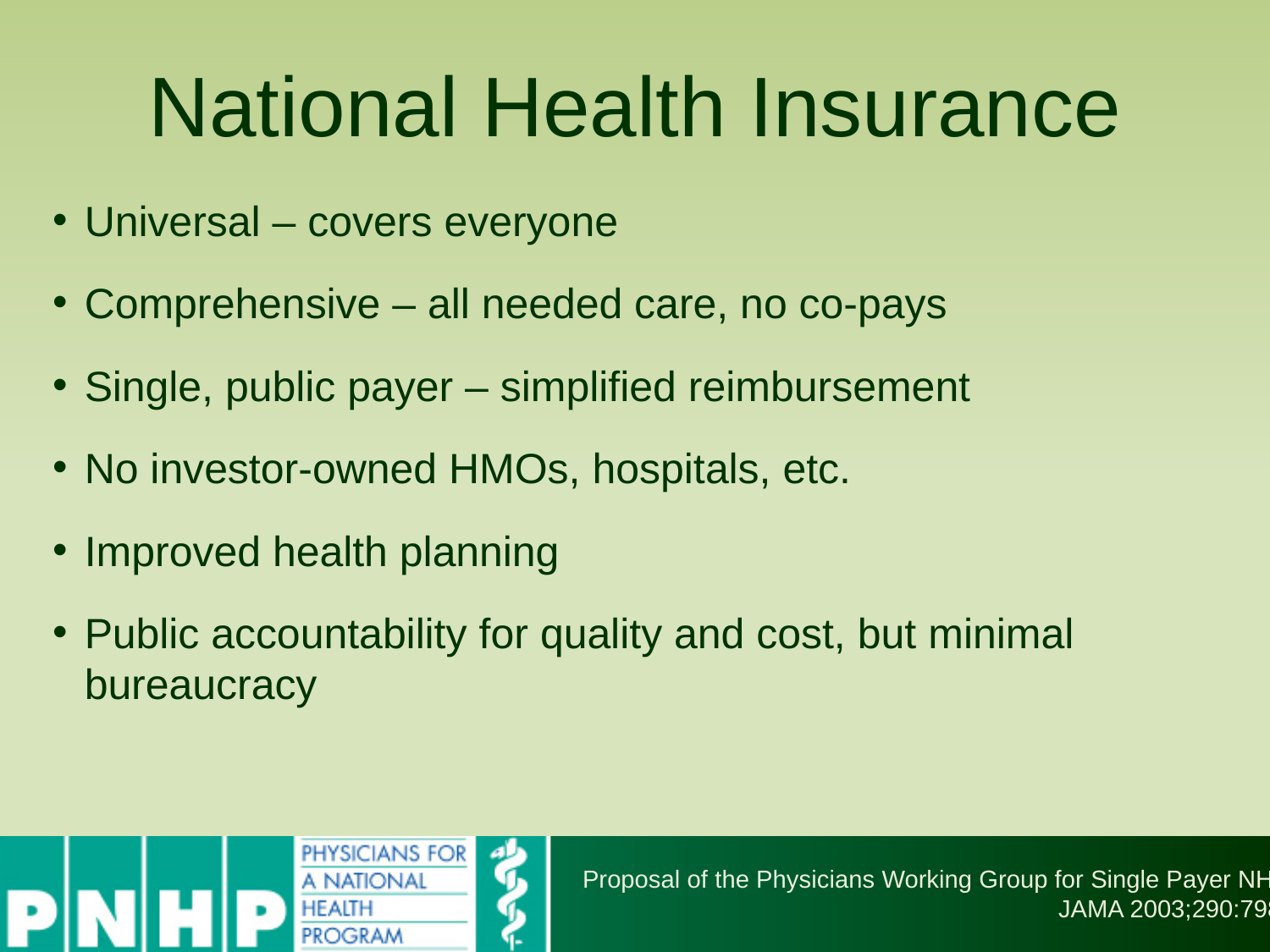

# National Health Insurance
Universal – covers everyone
Comprehensive – all needed care, no co-pays
Single, public payer – simplified reimbursement
No investor-owned HMOs, hospitals, etc.
Improved health planning
Public accountability for quality and cost, but minimal bureaucracy
Proposal of the Physicians Working Group for Single Payer NHI
JAMA 2003;290:798